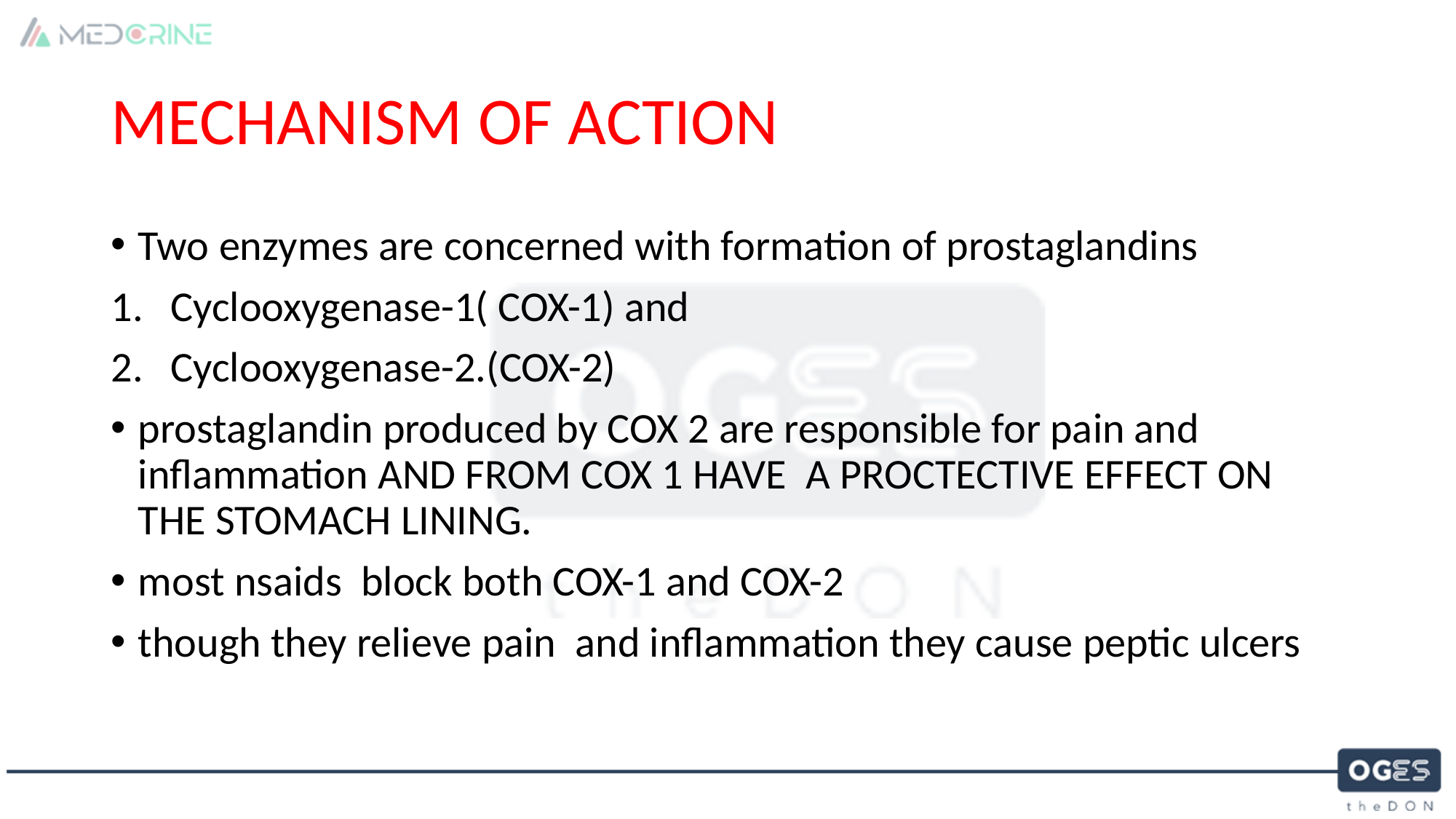

# MECHANISM OF ACTION
Two enzymes are concerned with formation of prostaglandins
Cyclooxygenase-1( COX-1) and
Cyclooxygenase-2.(COX-2)
prostaglandin produced by COX 2 are responsible for pain and inflammation AND FROM COX 1 HAVE  A PROCTECTIVE EFFECT ON THE STOMACH LINING.
most nsaids  block both COX-1 and COX-2
though they relieve pain  and inflammation they cause peptic ulcers